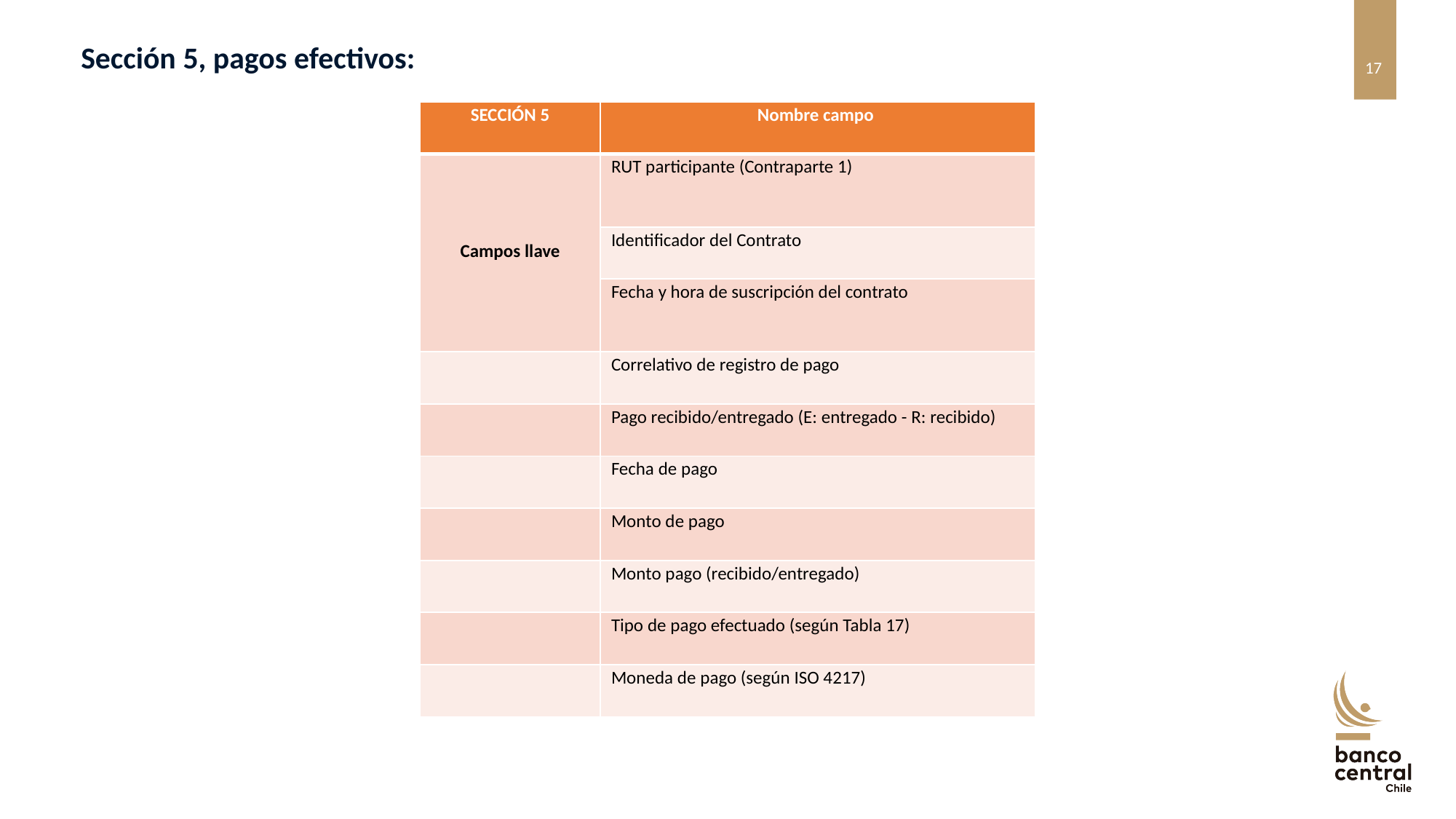

Sección 5, pagos efectivos:

| SECCIÓN 5 | Nombre campo |
| --- | --- |
| Campos llave | RUT participante (Contraparte 1) |
|  | Identificador del Contrato |
|  | Fecha y hora de suscripción del contrato |
|  | Correlativo de registro de pago |
|  | Pago recibido/entregado (E: entregado - R: recibido) |
|  | Fecha de pago |
|  | Monto de pago |
|  | Monto pago (recibido/entregado) |
|  | Tipo de pago efectuado (según Tabla 17) |
|  | Moneda de pago (según ISO 4217) |